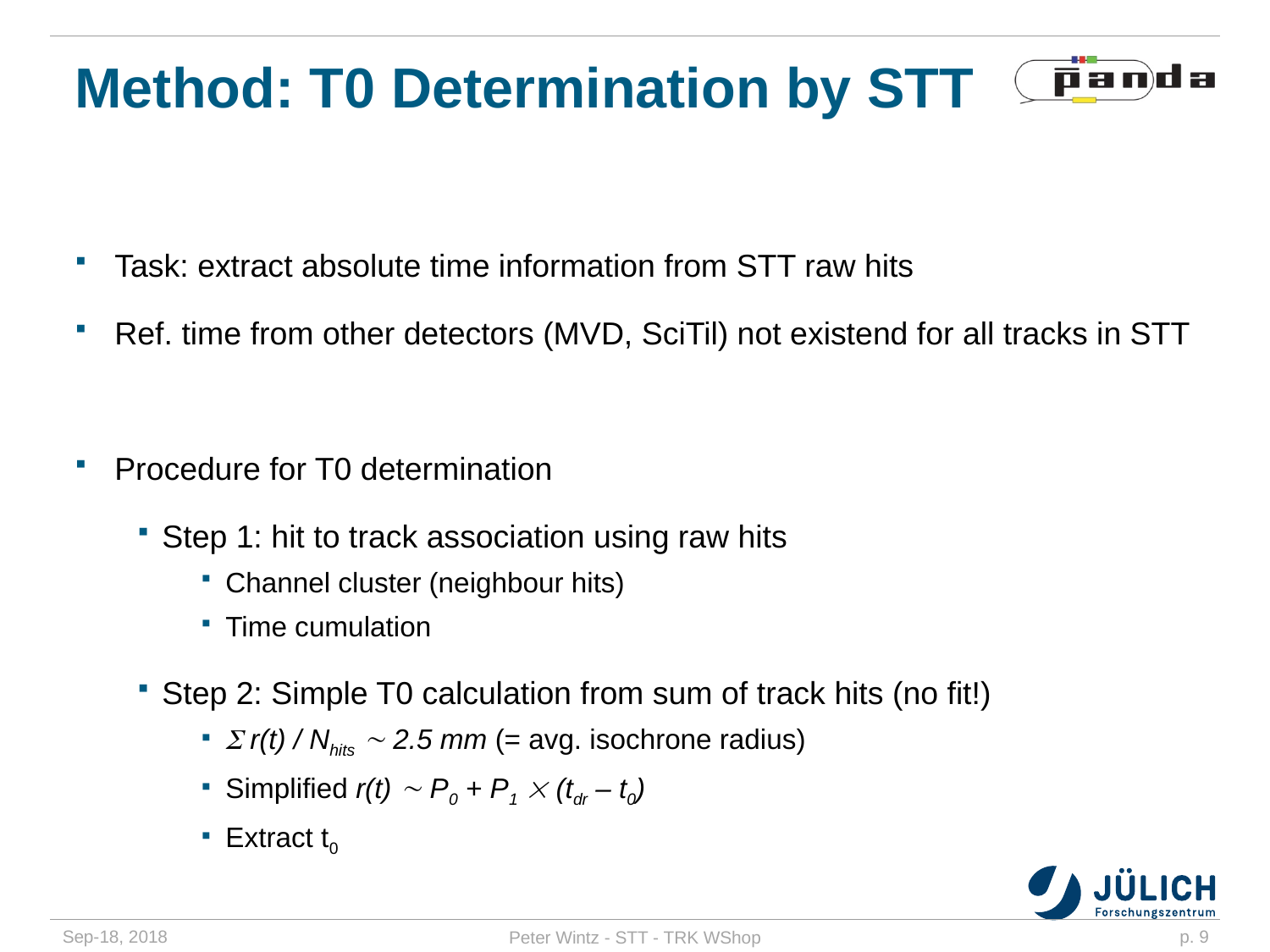

Method: T0 Determination by STT
Task: extract absolute time information from STT raw hits
Ref. time from other detectors (MVD, SciTil) not existend for all tracks in STT

Procedure for T0 determination
Step 1: hit to track association using raw hits
Channel cluster (neighbour hits)
Time cumulation
Step 2: Simple T0 calculation from sum of track hits (no fit!)
Σ r(t) / Nhits ∼ 2.5 mm (= avg. isochrone radius)
Simplified r(t) ∼ P0 + P1 × (tdr – t0)
Extract t0

Peter Wintz - STT - TRK WShop